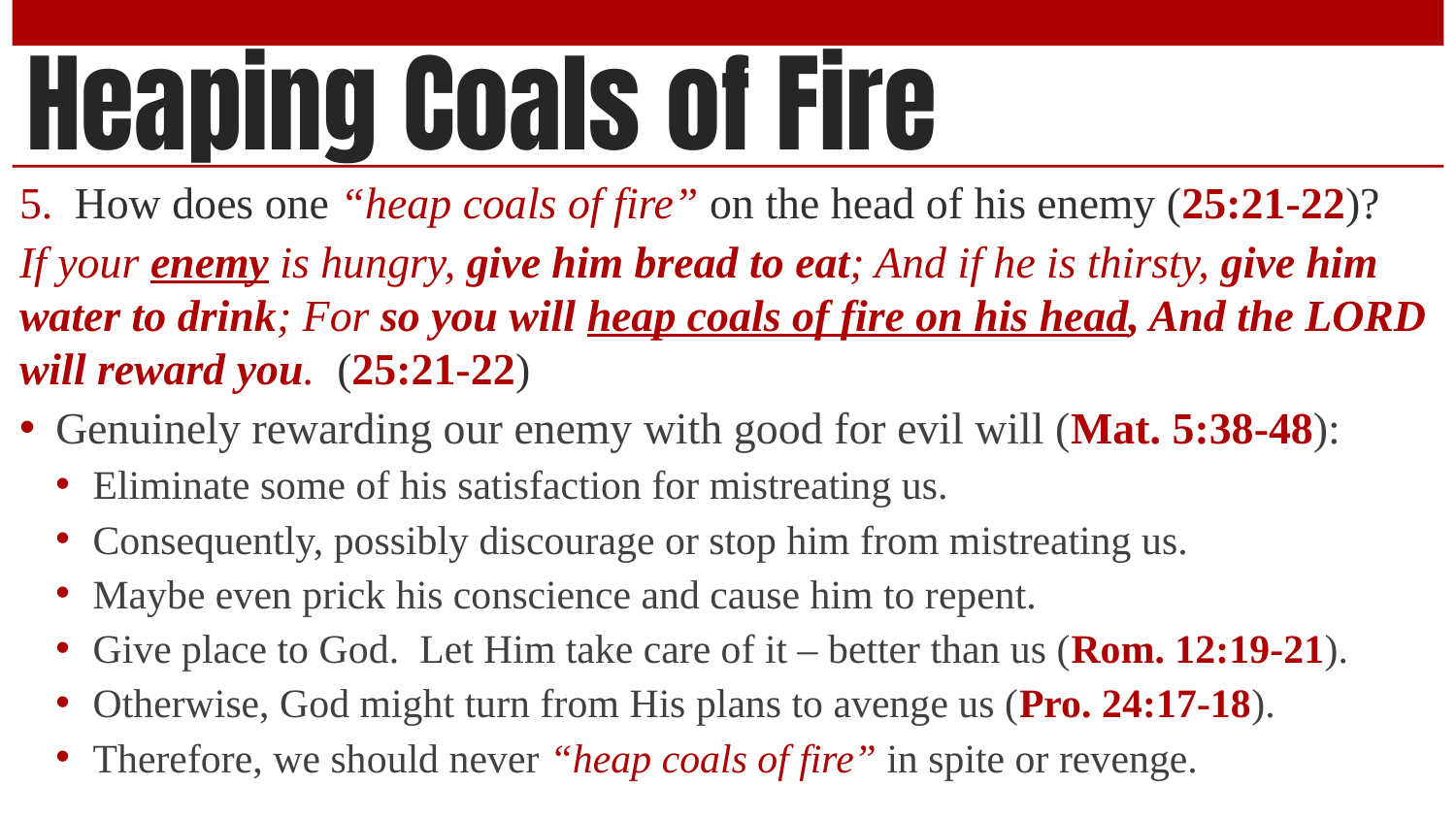

# Heaping Coals of Fire
How does one “heap coals of fire” on the head of his enemy (25:21-22)?
If your enemy is hungry, give him bread to eat; And if he is thirsty, give him water to drink; For so you will heap coals of fire on his head, And the LORD will reward you.  (25:21-22)
Genuinely rewarding our enemy with good for evil will (Mat. 5:38-48):
Eliminate some of his satisfaction for mistreating us.
Consequently, possibly discourage or stop him from mistreating us.
Maybe even prick his conscience and cause him to repent.
Give place to God.  Let Him take care of it – better than us (Rom. 12:19-21).
Otherwise, God might turn from His plans to avenge us (Pro. 24:17-18).
Therefore, we should never “heap coals of fire” in spite or revenge.